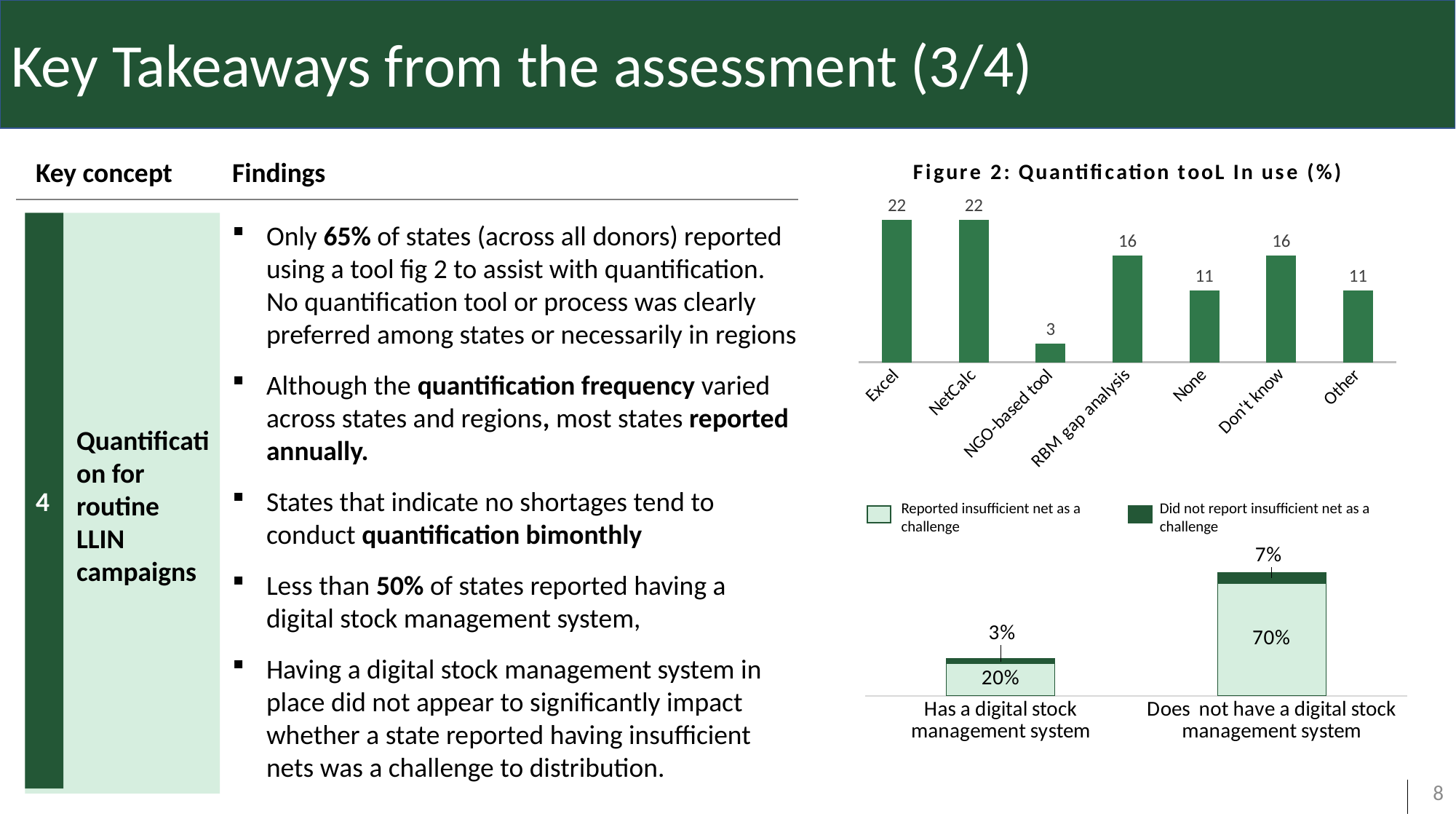

# Key Takeaways from the assessment (3/4)

### Chart: Figure 2: Quantification tooL In use (%)

| Category |  |
|---|---|
| Excel | 21.62162162162162 |
| NetCalc | 21.62162162162162 |
| NGO-based tool | 2.7027027027027026 |
| RBM gap analysis | 16.216216216216218 |
| None | 10.81081081081081 |
| Don't know | 16.216216216216218 |
| Other | 10.81081081081081 |
Key concept
Findings
4
Quantification for routine LLIN campaigns
Only 65% of states (across all donors) reported using a tool fig 2 to assist with quantification. No quantification tool or process was clearly preferred among states or necessarily in regions
Although the quantification frequency varied across states and regions, most states reported annually.
States that indicate no shortages tend to conduct quantification bimonthly
Less than 50% of states reported having a digital stock management system,
Having a digital stock management system in place did not appear to significantly impact whether a state reported having insufficient nets was a challenge to distribution.

### Chart

| Category | Has insufficient net challenge | Does not have insufficient net challenge |
|---|---|---|
| Has a digital stock management system | 0.2 | 0.03333333333333333 |
| Does  not have a digital stock management system | 0.7 | 0.06666666666666667 |
Reported insufficient net as a challenge
Did not report insufficient net as a challenge

8